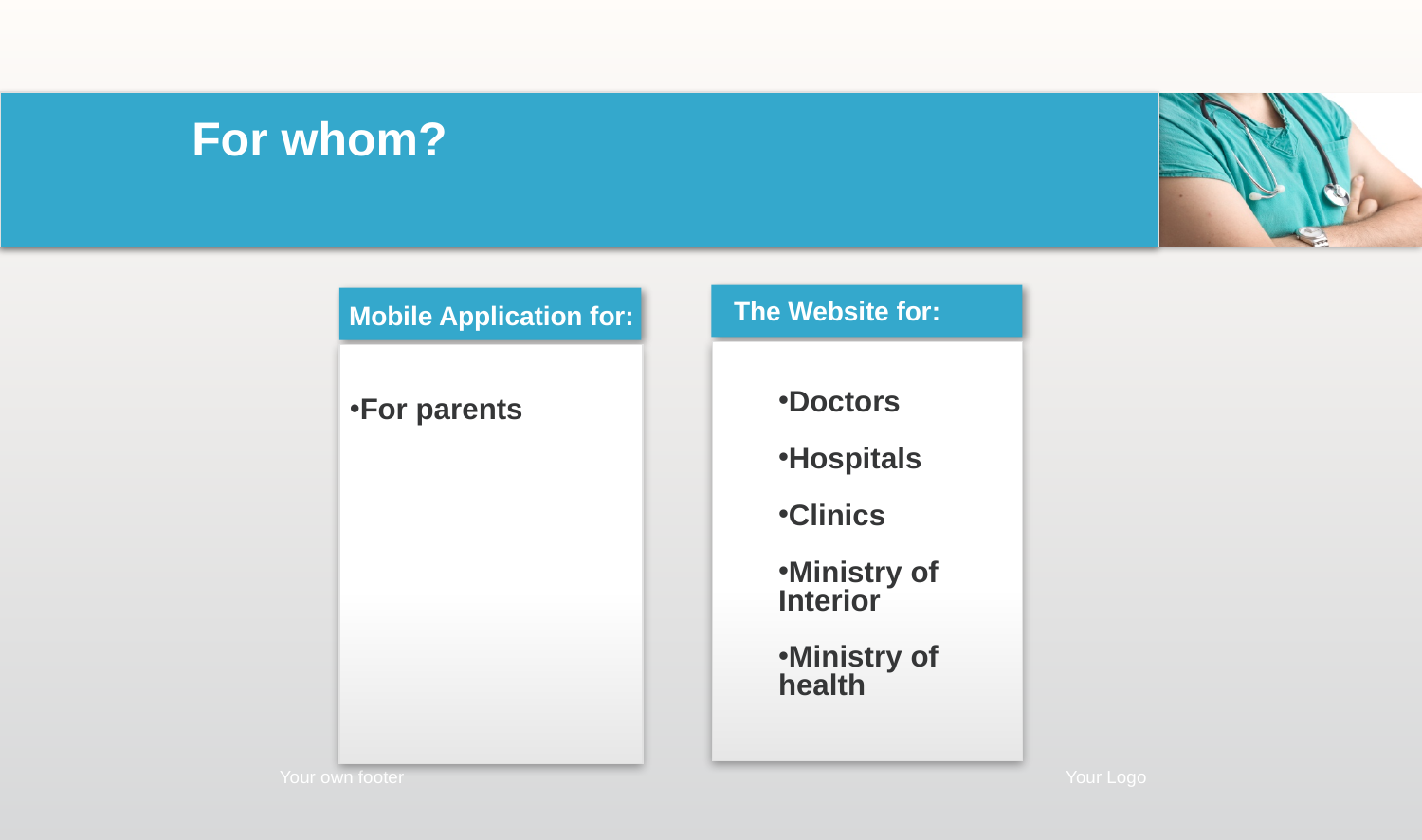

For whom?

 Mobile Application for:

For parents
The Website for:

Doctors

Hospitals

Clinics

Ministry of Interior

Ministry of health

Your own footer
Your Logo